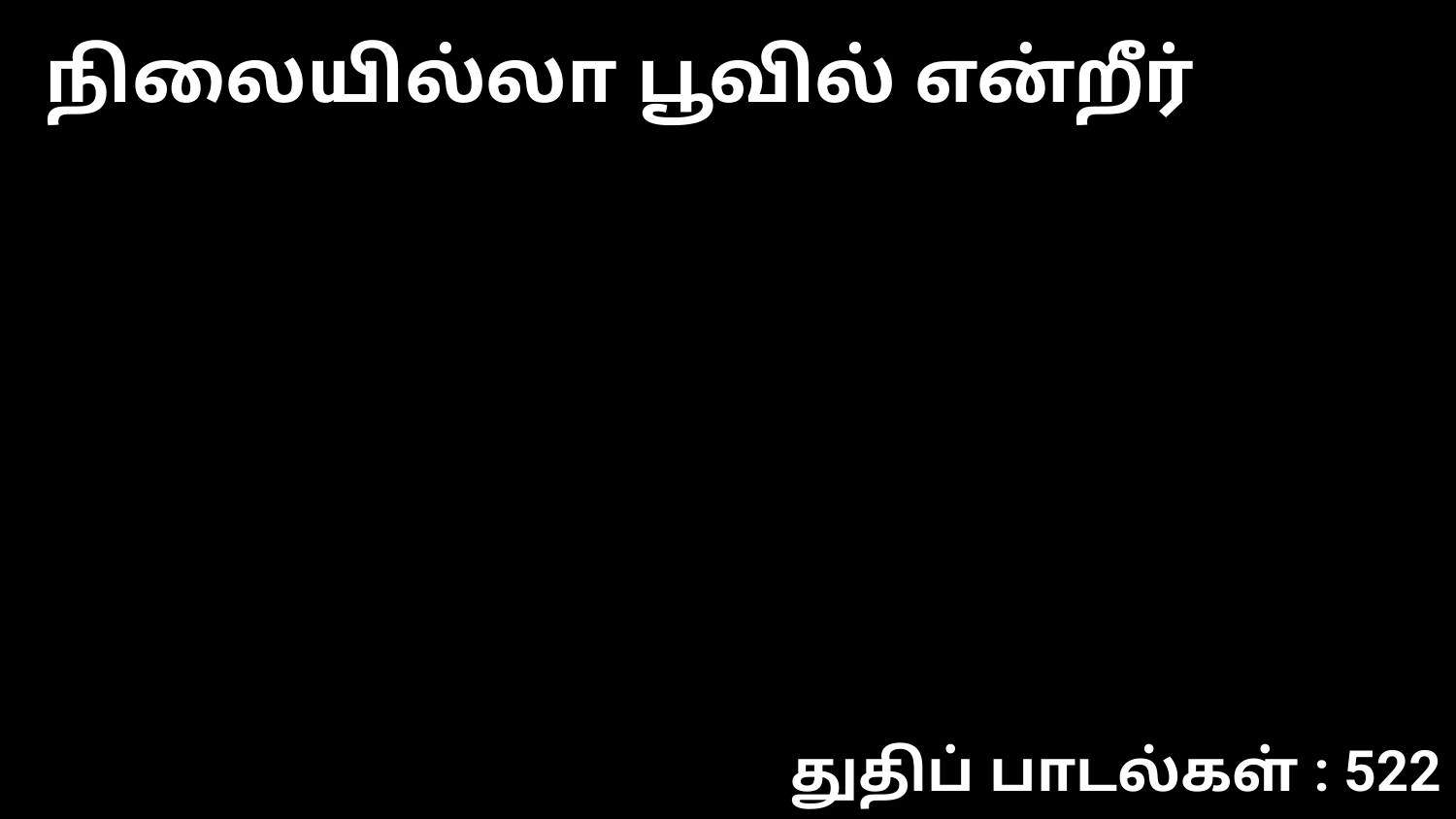

நிலையில்லா பூவில் என்றீர்
துதிப் பாடல்கள் : 522